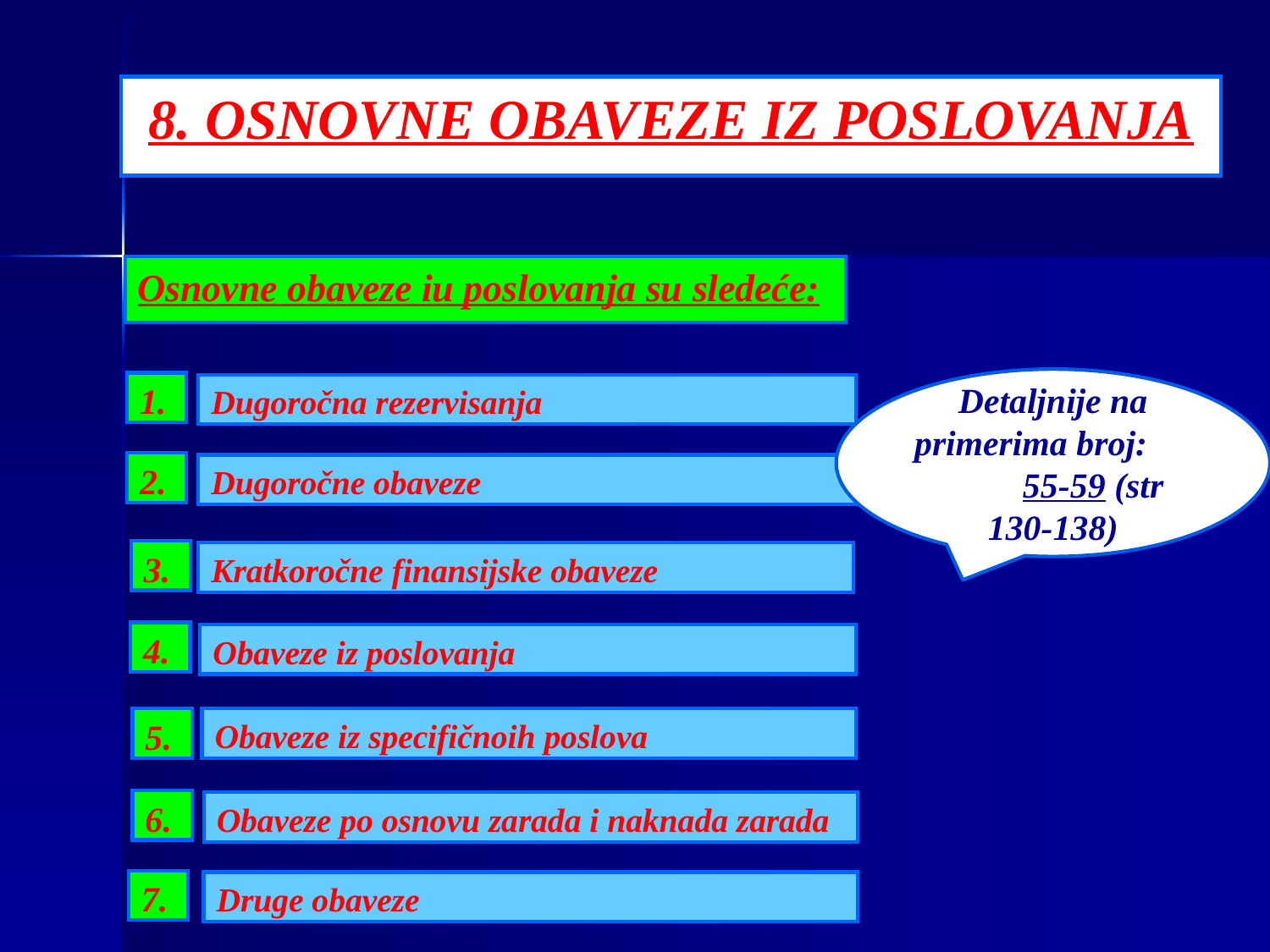

8. OSNOVNE OBAVEZE IZ POSLOVANJA
Osnovne obaveze iu poslovanja su sledeće:
Detaljnije na primerima broj:               55-59 (str 130-138)
1.
Dugoročna rezervisanja
2.
Dugoročne obaveze
3.
Kratkoročne finansijske obaveze
4.
Obaveze iz poslovanja
Obaveze iz specifičnoih poslova
5.
6.
Obaveze po osnovu zarada i naknada zarada
7.
Druge obaveze